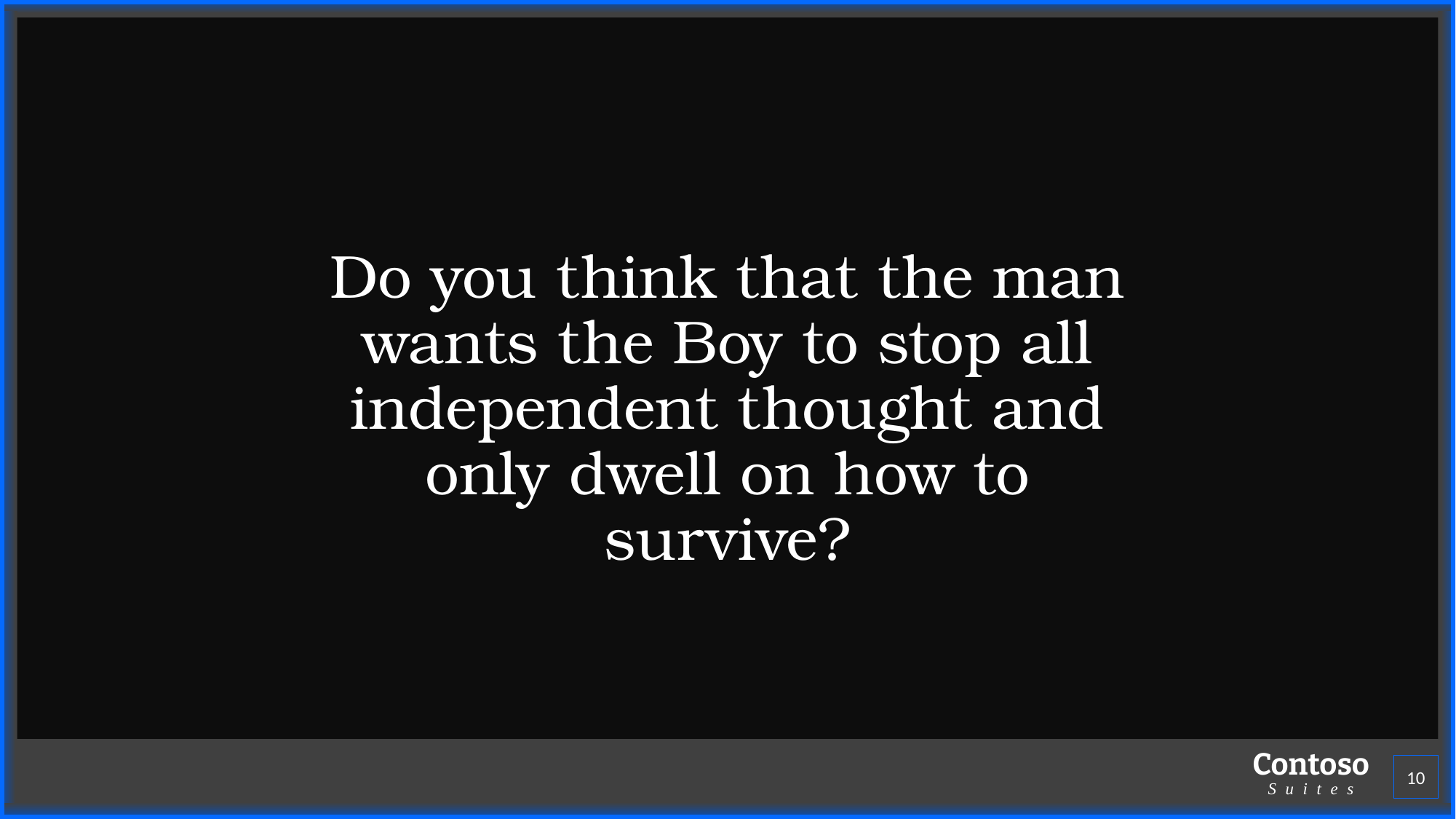

#
Do you think that the man wants the Boy to stop all independent thought and only dwell on how to survive?
10